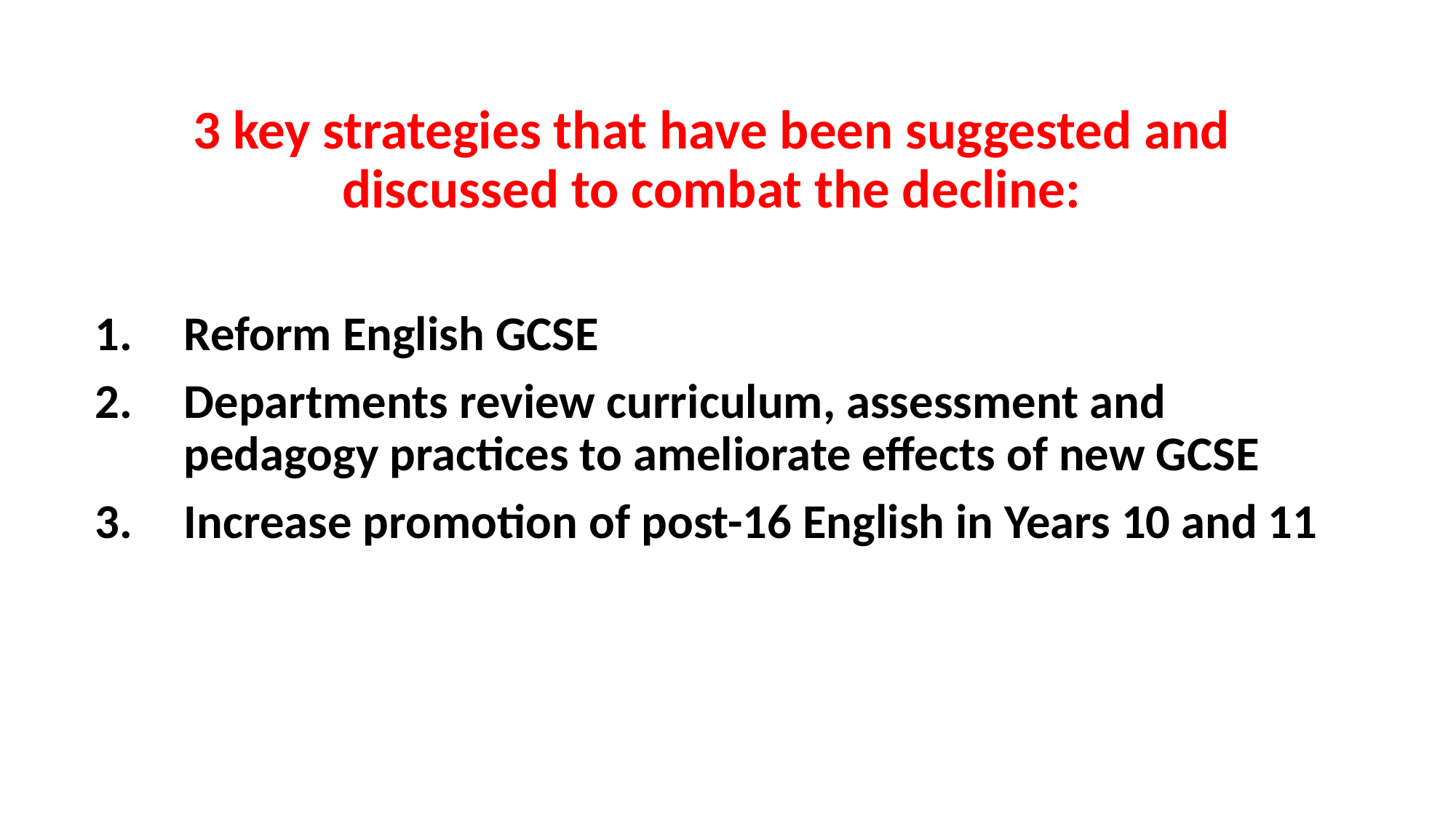

3 key strategies that have been suggested and discussed to combat the decline:

Reform English GCSE
Departments review curriculum, assessment and pedagogy practices to ameliorate effects of new GCSE
Increase promotion of post-16 English in Years 10 and 11